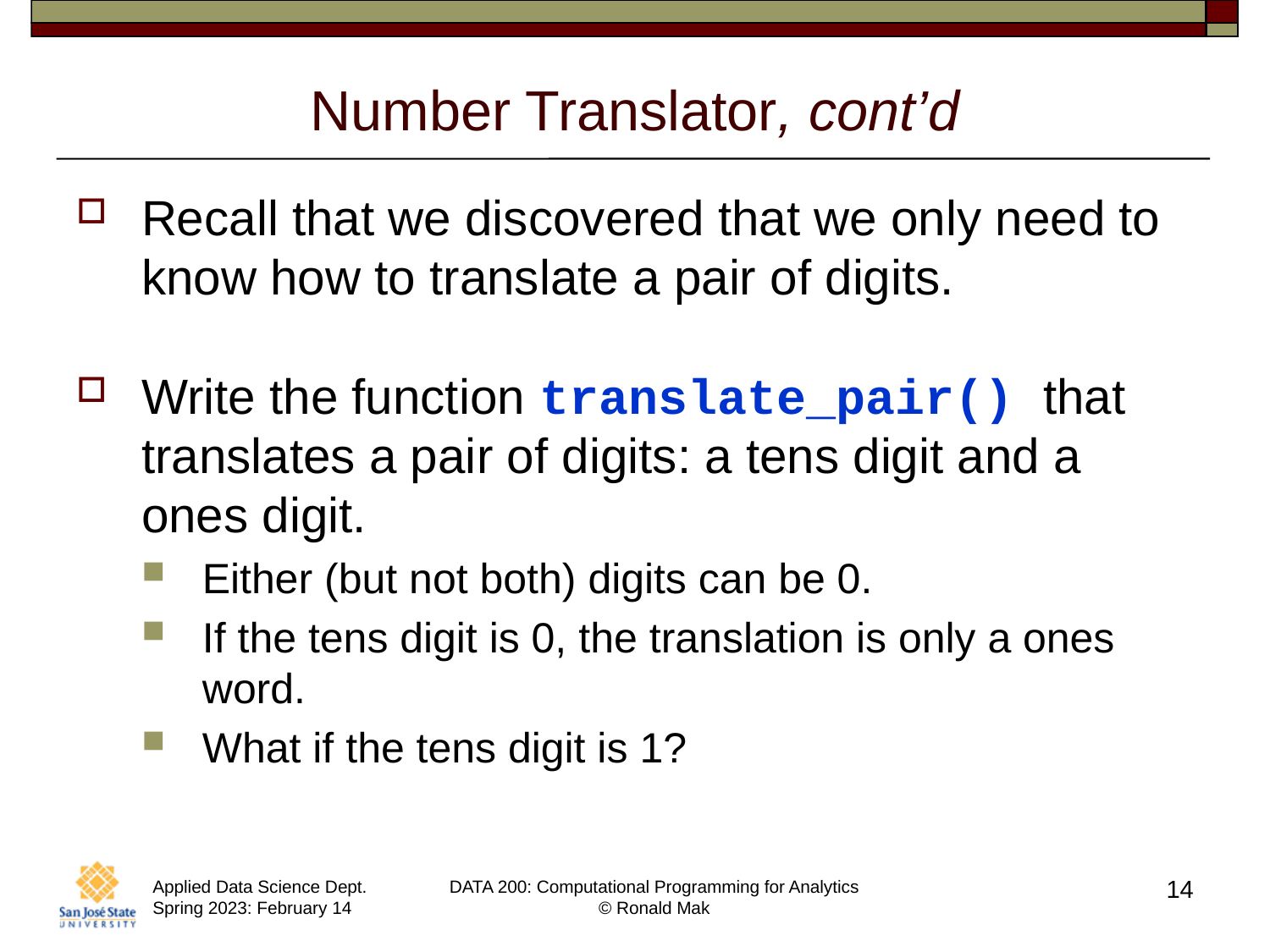

# Number Translator, cont’d
Recall that we discovered that we only need to know how to translate a pair of digits.

Write the function translate_pair() that translates a pair of digits: a tens digit and a ones digit.
Either (but not both) digits can be 0.
If the tens digit is 0, the translation is only a ones word.
What if the tens digit is 1?
14